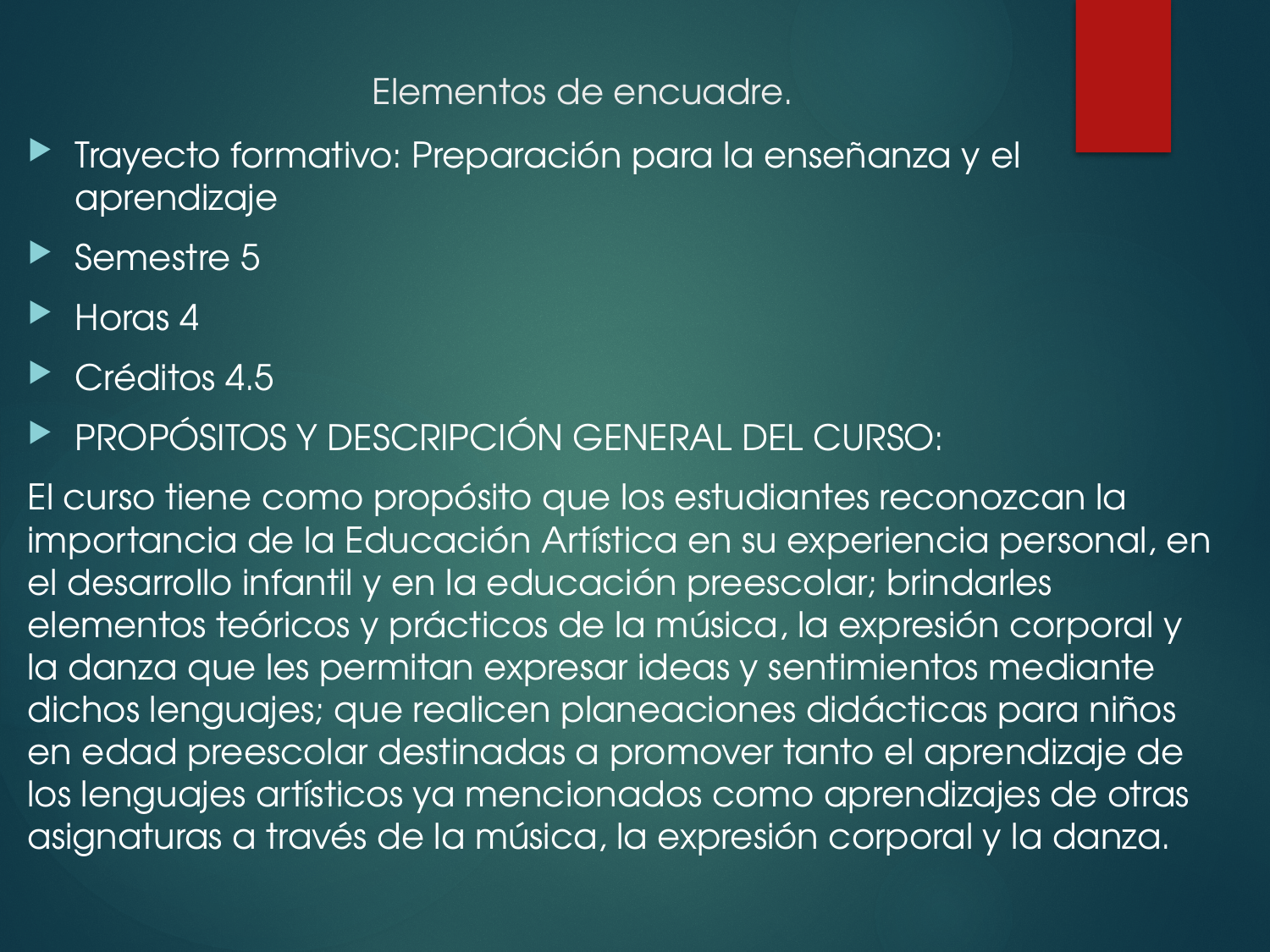

# Elementos de encuadre.
Trayecto formativo: Preparación para la enseñanza y el aprendizaje
Semestre 5
Horas 4
Créditos 4.5
PROPÓSITOS Y DESCRIPCIÓN GENERAL DEL CURSO:
El curso tiene como propósito que los estudiantes reconozcan la importancia de la Educación Artística en su experiencia personal, en el desarrollo infantil y en la educación preescolar; brindarles elementos teóricos y prácticos de la música, la expresión corporal y la danza que les permitan expresar ideas y sentimientos mediante dichos lenguajes; que realicen planeaciones didácticas para niños en edad preescolar destinadas a promover tanto el aprendizaje de los lenguajes artísticos ya mencionados como aprendizajes de otras asignaturas a través de la música, la expresión corporal y la danza.